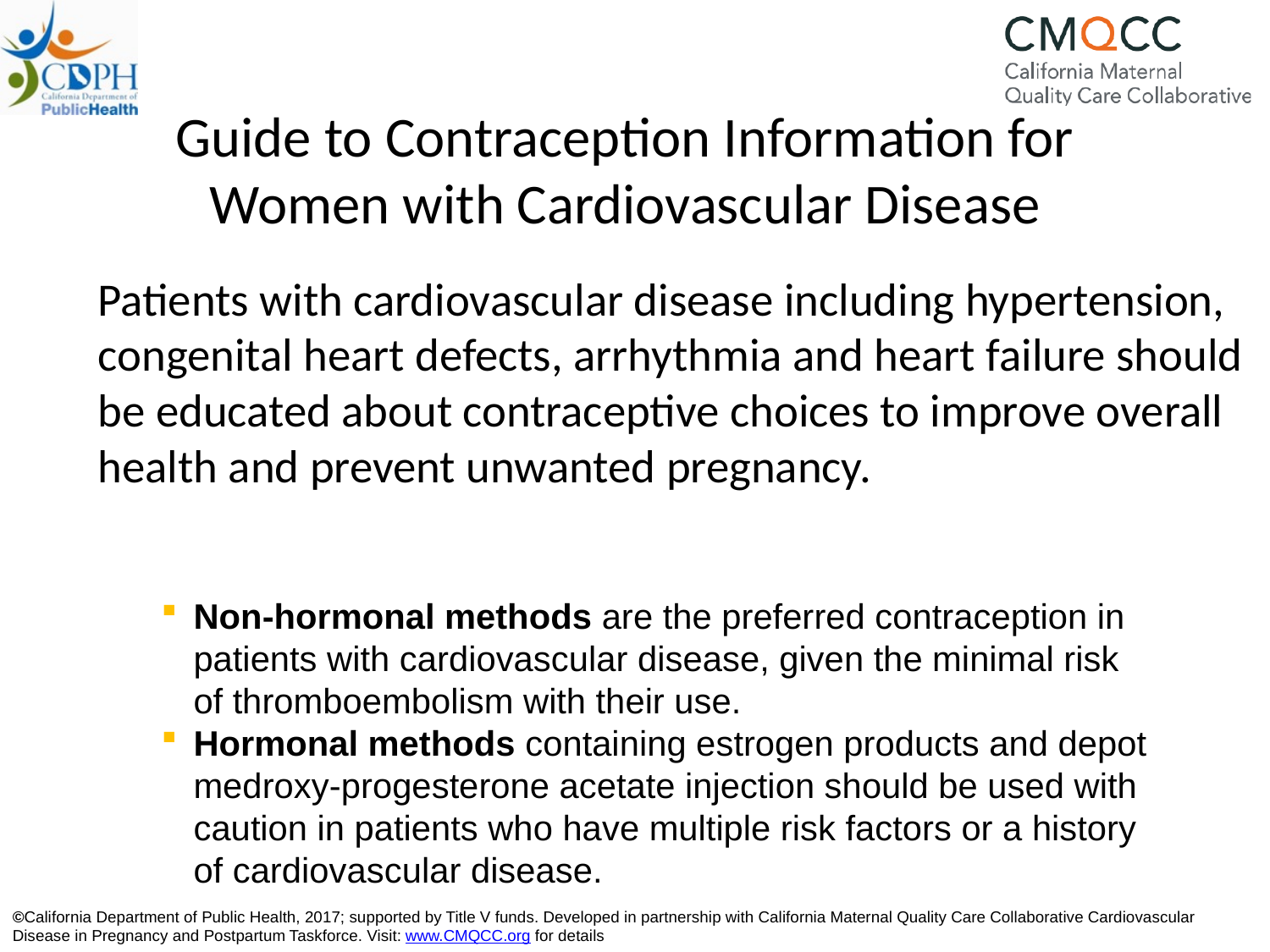

# Guide to Contraception Information for Women with Cardiovascular Disease
Patients with cardiovascular disease including hypertension, congenital heart defects, arrhythmia and heart failure should be educated about contraceptive choices to improve overall health and prevent unwanted pregnancy.
Non-hormonal methods are the preferred contraception in patients with cardiovascular disease, given the minimal risk of thromboembolism with their use.
Hormonal methods containing estrogen products and depot medroxy-progesterone acetate injection should be used with caution in patients who have multiple risk factors or a history of cardiovascular disease.